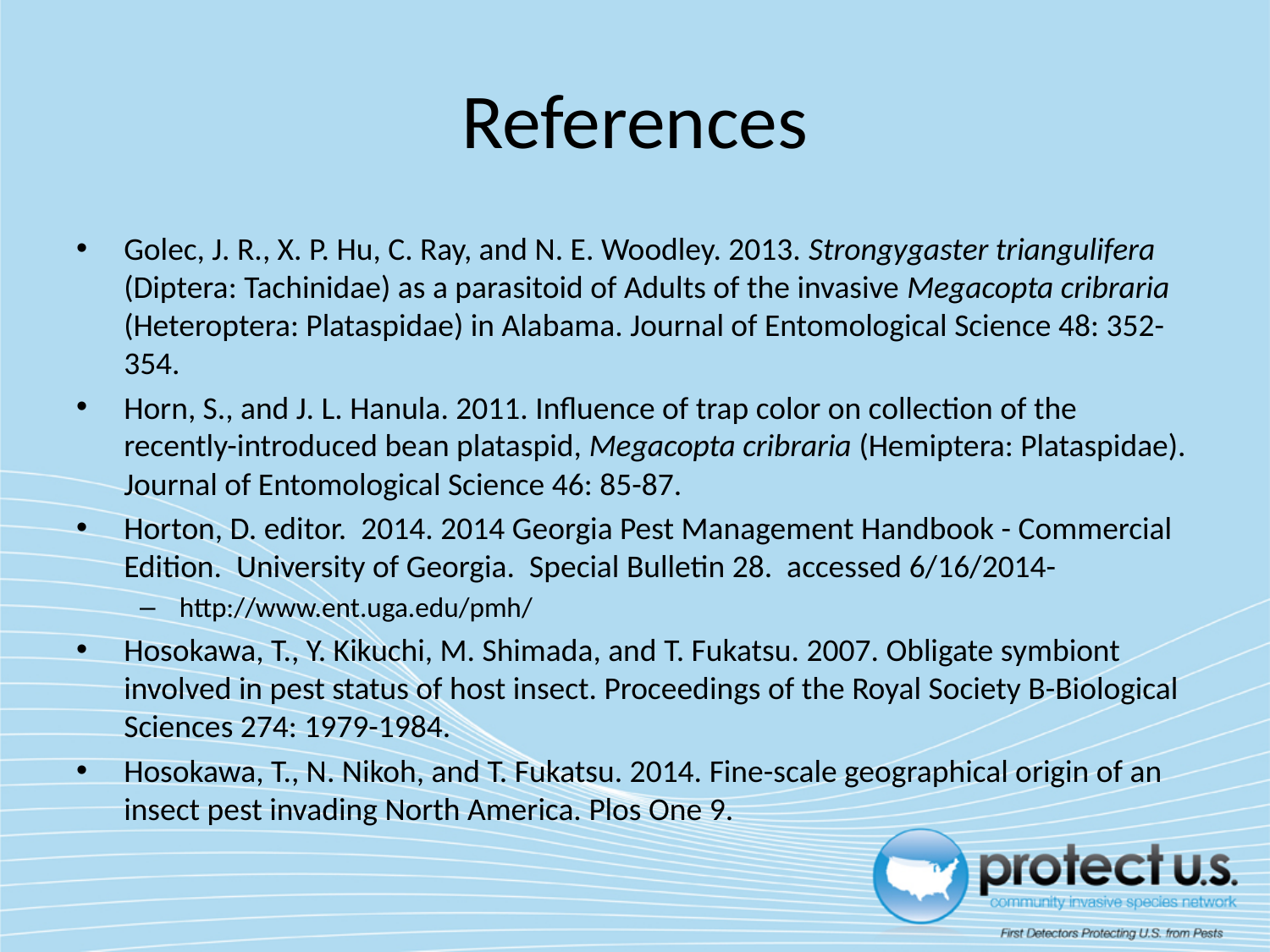

# References
Golec, J. R., X. P. Hu, C. Ray, and N. E. Woodley. 2013. Strongygaster triangulifera (Diptera: Tachinidae) as a parasitoid of Adults of the invasive Megacopta cribraria (Heteroptera: Plataspidae) in Alabama. Journal of Entomological Science 48: 352-354.
Horn, S., and J. L. Hanula. 2011. Influence of trap color on collection of the recently-introduced bean plataspid, Megacopta cribraria (Hemiptera: Plataspidae). Journal of Entomological Science 46: 85-87.
Horton, D. editor.  2014. 2014 Georgia Pest Management Handbook - Commercial Edition.  University of Georgia.  Special Bulletin 28.  accessed 6/16/2014-
http://www.ent.uga.edu/pmh/
Hosokawa, T., Y. Kikuchi, M. Shimada, and T. Fukatsu. 2007. Obligate symbiont involved in pest status of host insect. Proceedings of the Royal Society B-Biological Sciences 274: 1979-1984.
Hosokawa, T., N. Nikoh, and T. Fukatsu. 2014. Fine-scale geographical origin of an insect pest invading North America. Plos One 9.